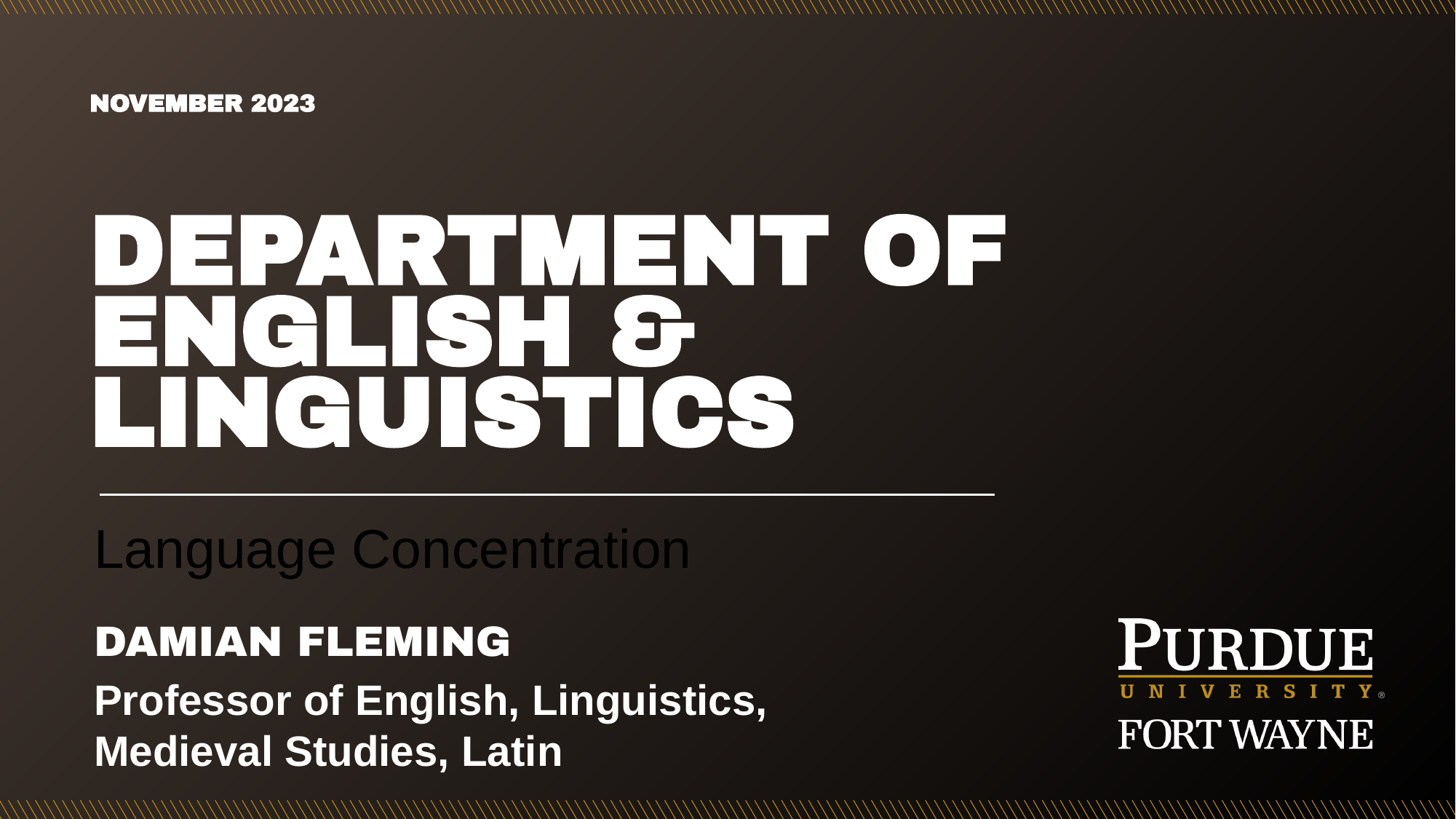

November 2023
# Department of English & Linguistics
Language Concentration
Damian Fleming
Professor of English, Linguistics,
Medieval Studies, Latin